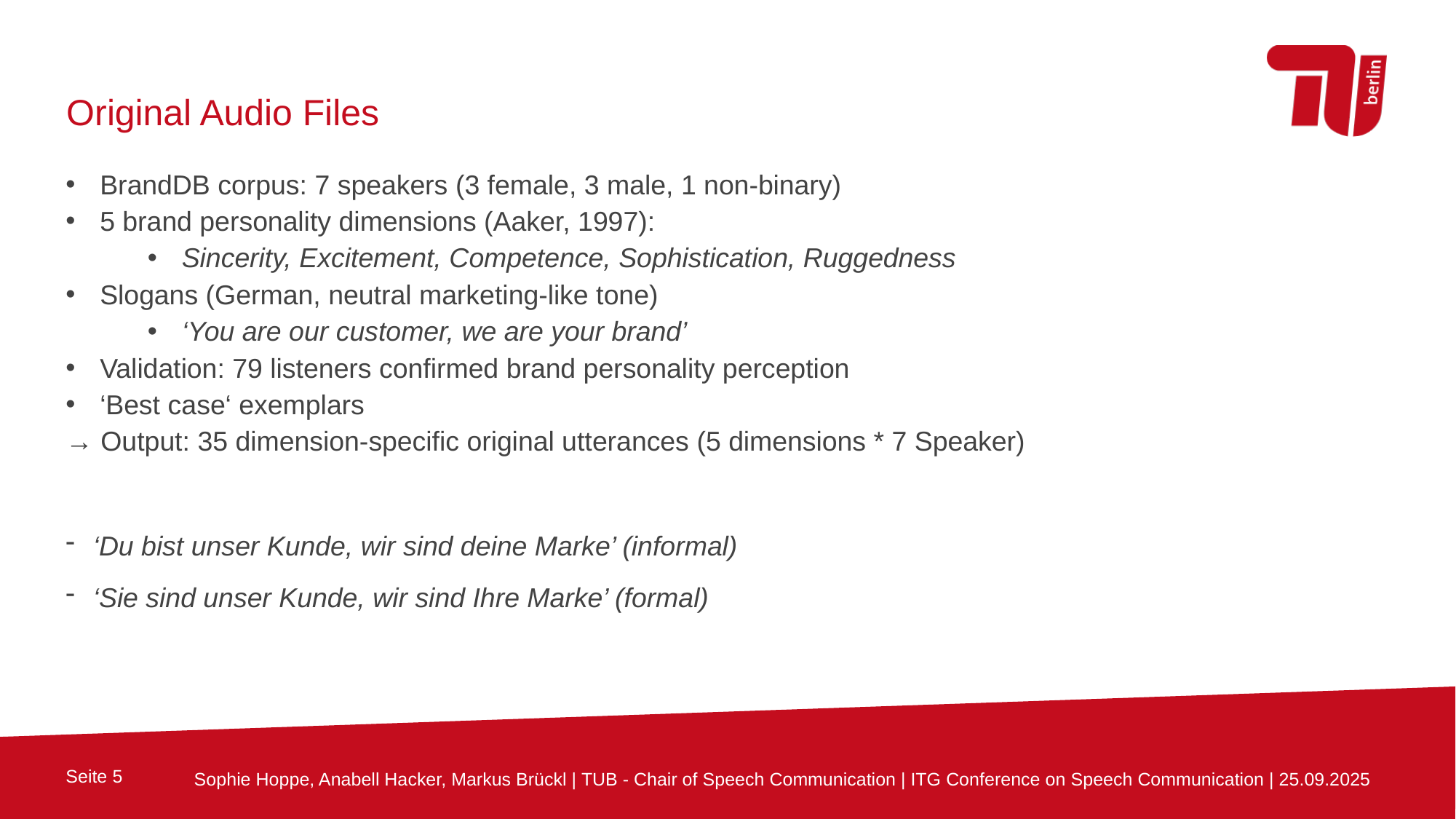

Original Audio Files
BrandDB corpus: 7 speakers (3 female, 3 male, 1 non-binary)
5 brand personality dimensions (Aaker, 1997):
Sincerity, Excitement, Competence, Sophistication, Ruggedness
Slogans (German, neutral marketing-like tone)
‘You are our customer, we are your brand’
Validation: 79 listeners confirmed brand personality perception
‘Best case‘ exemplars
→ Output: 35 dimension-specific original utterances (5 dimensions * 7 Speaker)
‘Du bist unser Kunde, wir sind deine Marke’ (informal)
‘Sie sind unser Kunde, wir sind Ihre Marke’ (formal)